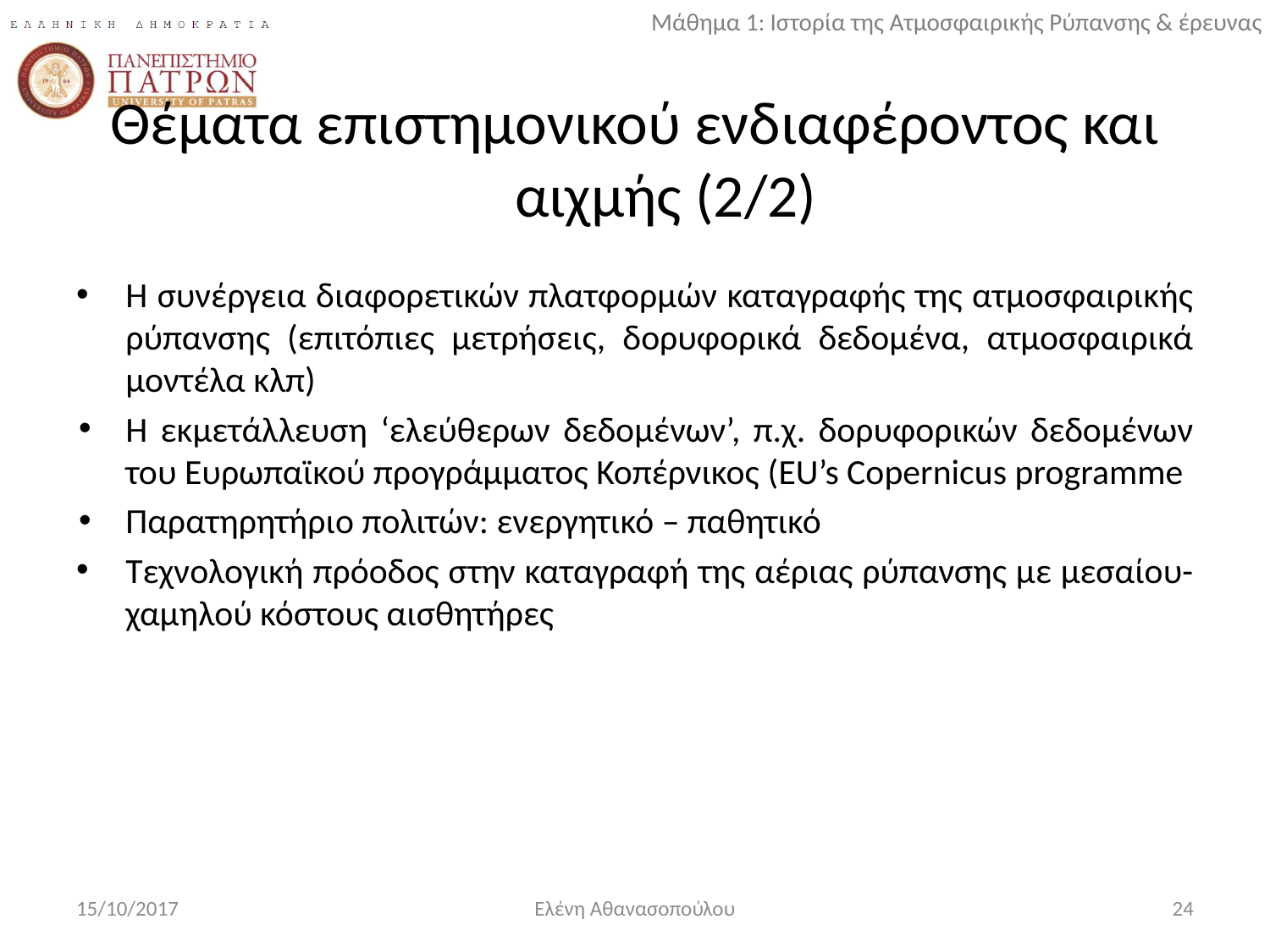

# Θέματα επιστημονικού ενδιαφέροντος και αιχμής (2/2)
Η συνέργεια διαφορετικών πλατφορμών καταγραφής της ατμοσφαιρικής ρύπανσης (επιτόπιες μετρήσεις, δορυφορικά δεδομένα, ατμοσφαιρικά μοντέλα κλπ)
Η εκμετάλλευση ‘ελεύθερων δεδομένων’, π.χ. δορυφορικών δεδομένων του Ευρωπαϊκού προγράμματος Κοπέρνικος (EU’s Copernicus programme
Παρατηρητήριο πολιτών: ενεργητικό – παθητικό
Τεχνολογική πρόοδος στην καταγραφή της αέριας ρύπανσης με μεσαίου-χαμηλού κόστους αισθητήρες
15/10/2017
Ελένη Αθανασοπούλου
24